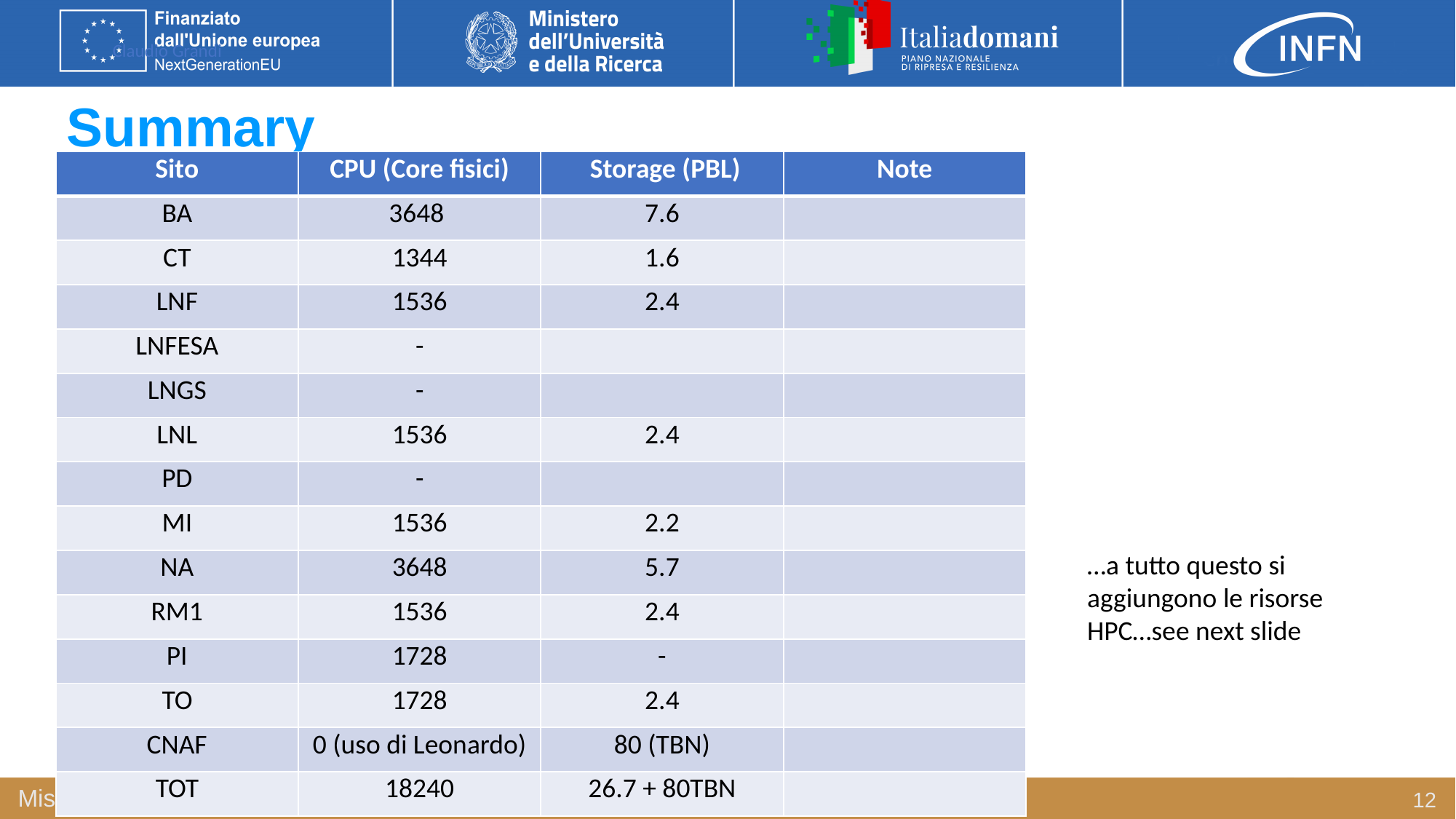

# Summary
| Sito | CPU (Core fisici) | Storage (PBL) | Note |
| --- | --- | --- | --- |
| BA | 3648 | 7.6 |  |
| CT | 1344 | 1.6 |  |
| LNF | 1536 | 2.4 |  |
| LNFESA | - |  |  |
| LNGS | - |  |  |
| LNL | 1536 | 2.4 |  |
| PD | - |  |  |
| MI | 1536 | 2.2 |  |
| NA | 3648 | 5.7 |  |
| RM1 | 1536 | 2.4 |  |
| PI | 1728 | - |  |
| TO | 1728 | 2.4 |  |
| CNAF | 0 (uso di Leonardo) | 80 (TBN) |  |
| TOT | 18240 | 26.7 + 80TBN |  |
…a tutto questo si aggiungono le risorse HPC…see next slide
23/05/2023
Workshop sul Caloclo INFN - Loano
12